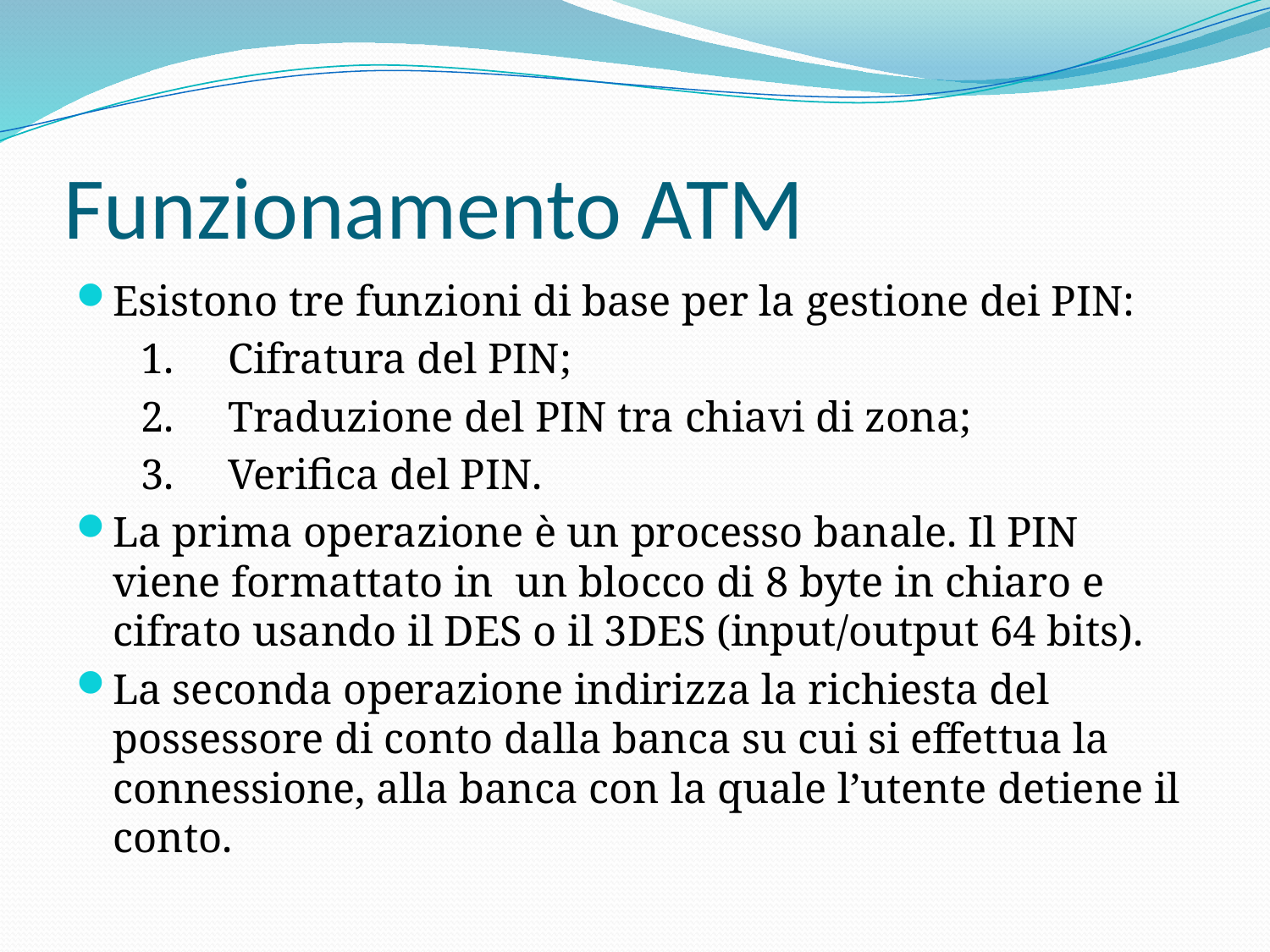

# Funzionamento ATM
Esistono tre funzioni di base per la gestione dei PIN:
      1.     Cifratura del PIN;
      2.     Traduzione del PIN tra chiavi di zona;
      3.     Verifica del PIN.
La prima operazione è un processo banale. Il PIN viene formattato in  un blocco di 8 byte in chiaro e cifrato usando il DES o il 3DES (input/output 64 bits).
La seconda operazione indirizza la richiesta del possessore di conto dalla banca su cui si effettua la connessione, alla banca con la quale l’utente detiene il conto.